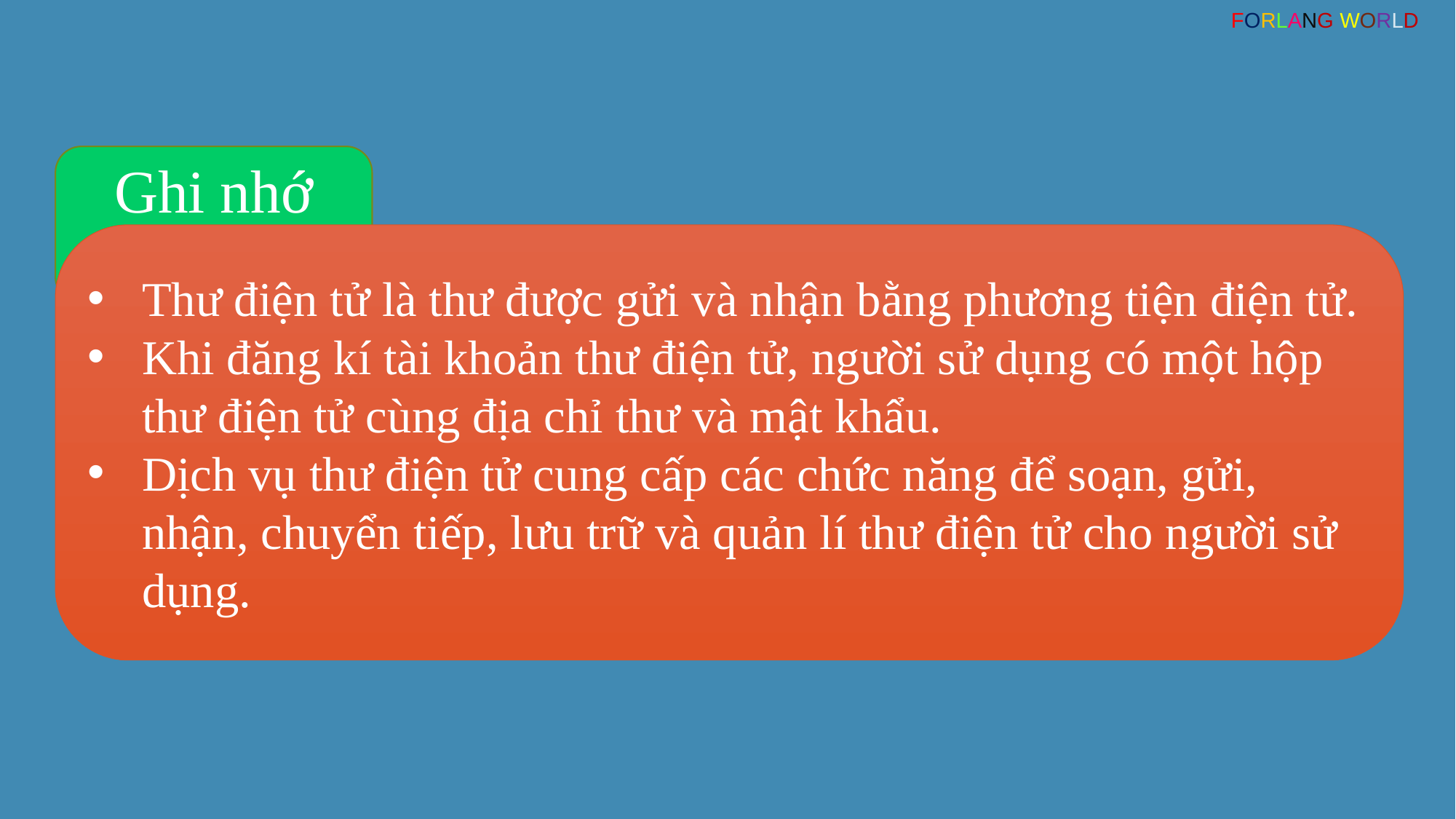

FORLANG WORLD
Ghi nhớ

Thư điện tử là thư được gửi và nhận bằng phương tiện điện tử.
Khi đăng kí tài khoản thư điện tử, người sử dụng có một hộp thư điện tử cùng địa chỉ thư và mật khẩu.
Dịch vụ thư điện tử cung cấp các chức năng để soạn, gửi, nhận, chuyển tiếp, lưu trữ và quản lí thư điện tử cho người sử dụng.